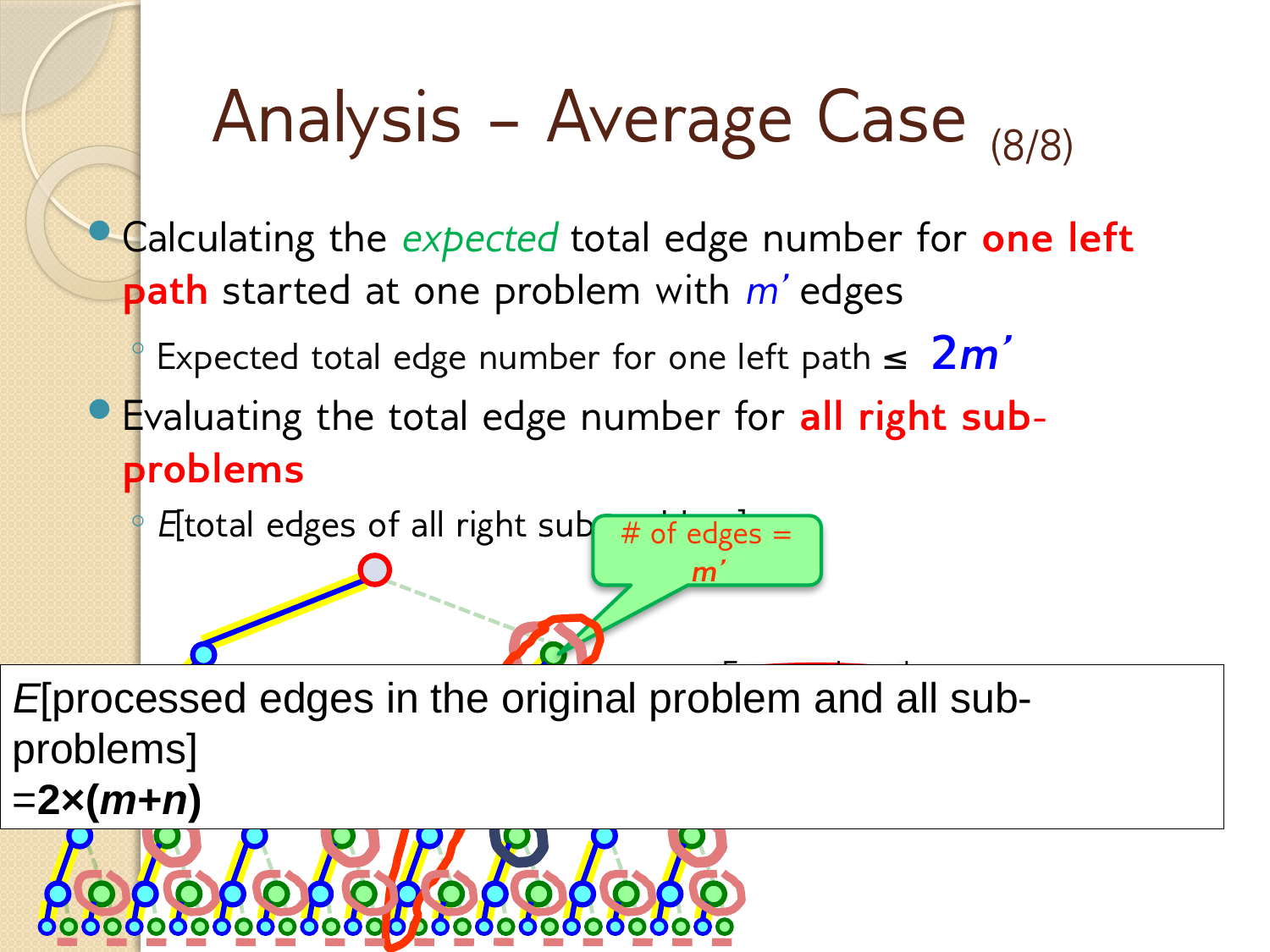

# Analysis – Average Case (8/8)
Calculating the expected total edge number for one left path started at one problem with m’ edges
Expected total edge number for one left path ≤  2m’
Evaluating the total edge number for all right sub-problems
E[total edges of all right sub-problem] ≤ n
# of edges = m’

E[processed edges in the original problem and all sub-problems]
=2×(m+n)
Expected total edge number ≤ 2m’